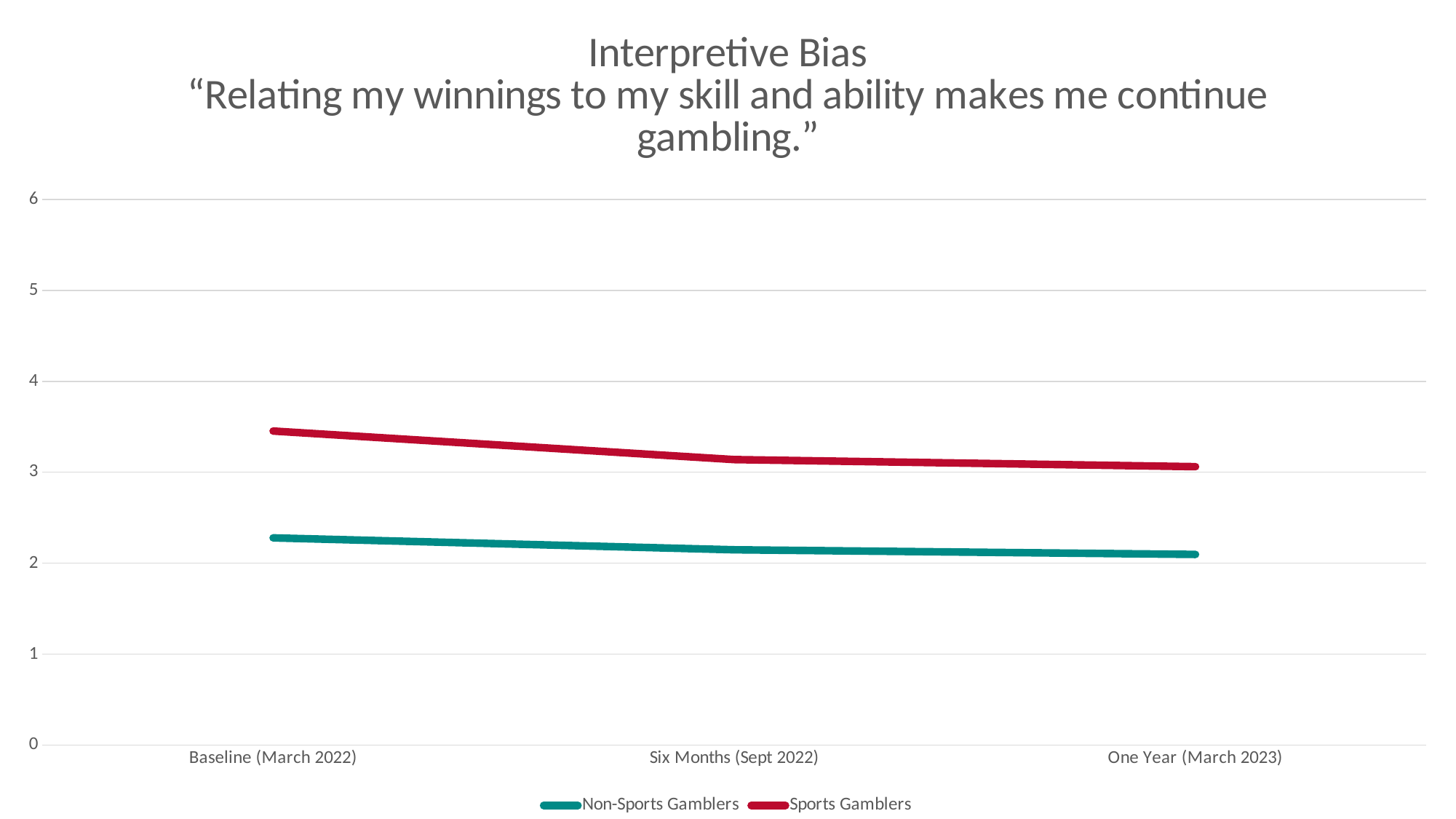

### Chart: Interpretive Bias
“Relating my winnings to my skill and ability makes me continue gambling.”

| Category | Non-Sports Gamblers | Sports Gamblers |
|---|---|---|
| Baseline (March 2022) | 2.279 | 3.4533 |
| Six Months (Sept 2022) | 2.1479 | 3.1395 |
| One Year (March 2023) | 2.0967 | 3.0615 |